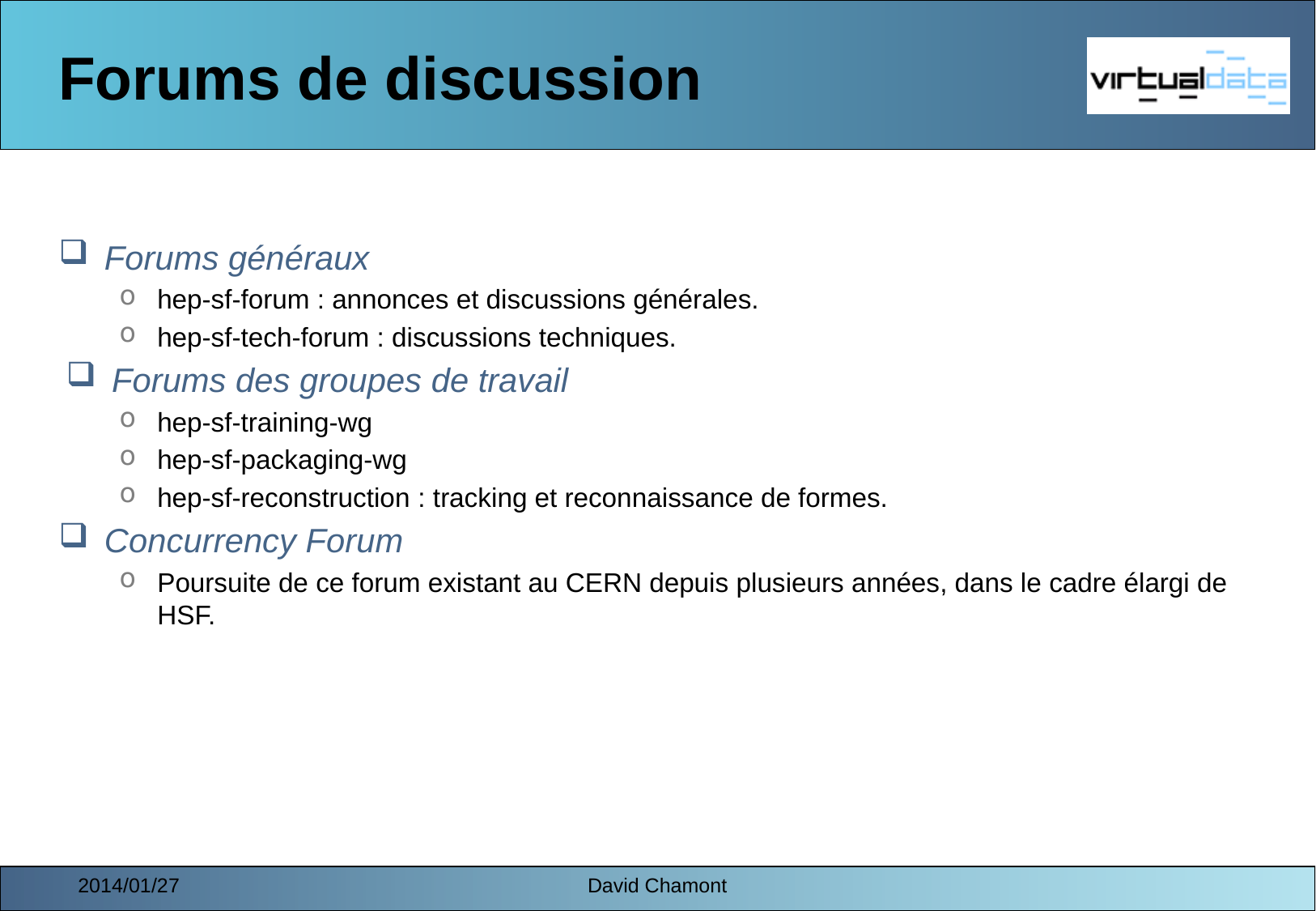

# Forums de discussion

Forums généraux
hep-sf-forum : annonces et discussions générales.
hep-sf-tech-forum : discussions techniques.
Forums des groupes de travail
hep-sf-training-wg
hep-sf-packaging-wg
hep-sf-reconstruction : tracking et reconnaissance de formes.
Concurrency Forum
Poursuite de ce forum existant au CERN depuis plusieurs années, dans le cadre élargi de HSF.
2014/01/27
David Chamont